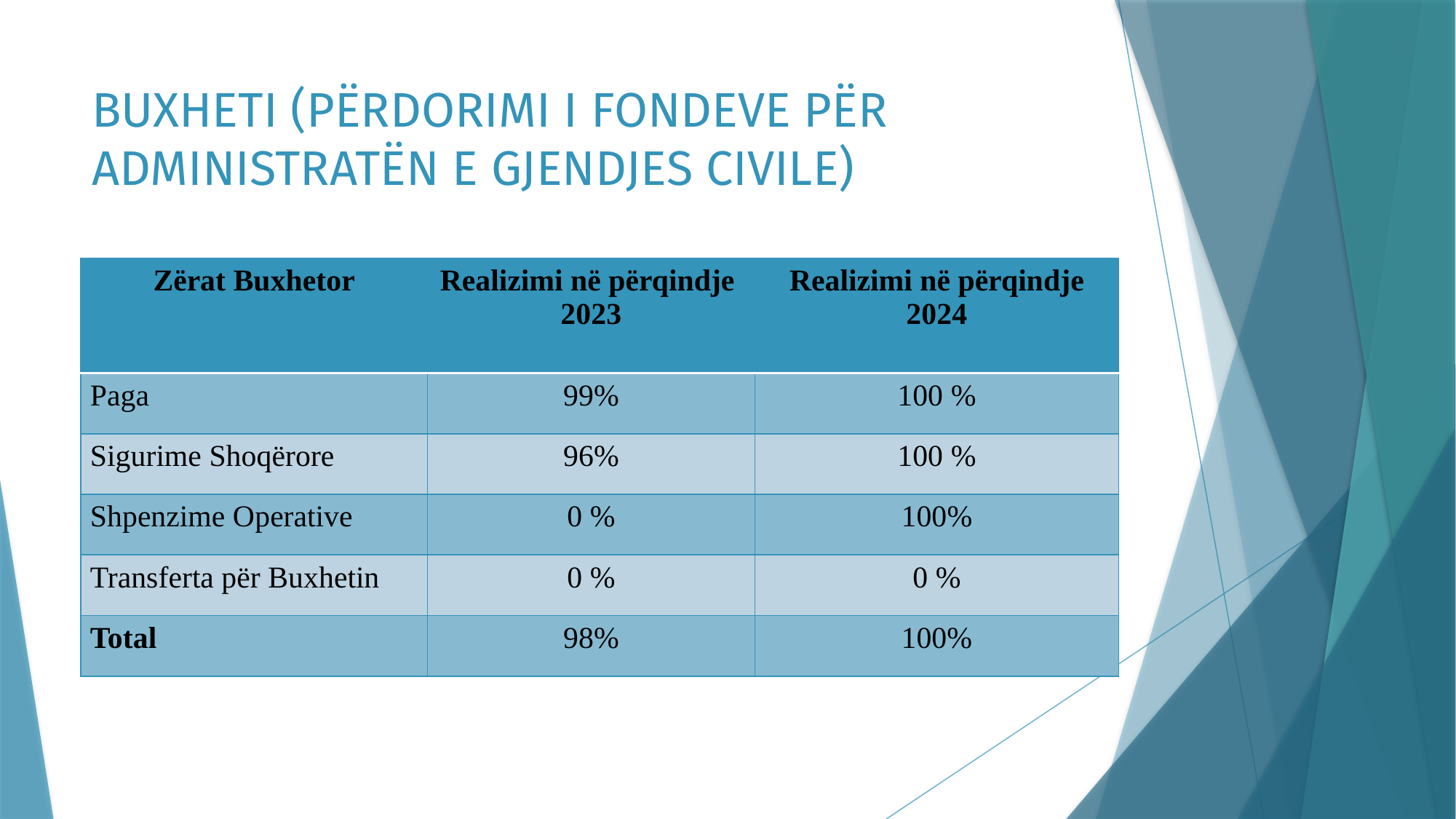

# BUXHETI (PËRDORIMI I FONDEVE PËR ADMINISTRATËN E GJENDJES CIVILE)
| Zërat Buxhetor | Realizimi në përqindje 2023 | Realizimi në përqindje 2024 |
| --- | --- | --- |
| Paga | 99% | 100 % |
| Sigurime Shoqërore | 96% | 100 % |
| Shpenzime Operative | 0 % | 100% |
| Transferta për Buxhetin | 0 % | 0 % |
| Total | 98% | 100% |